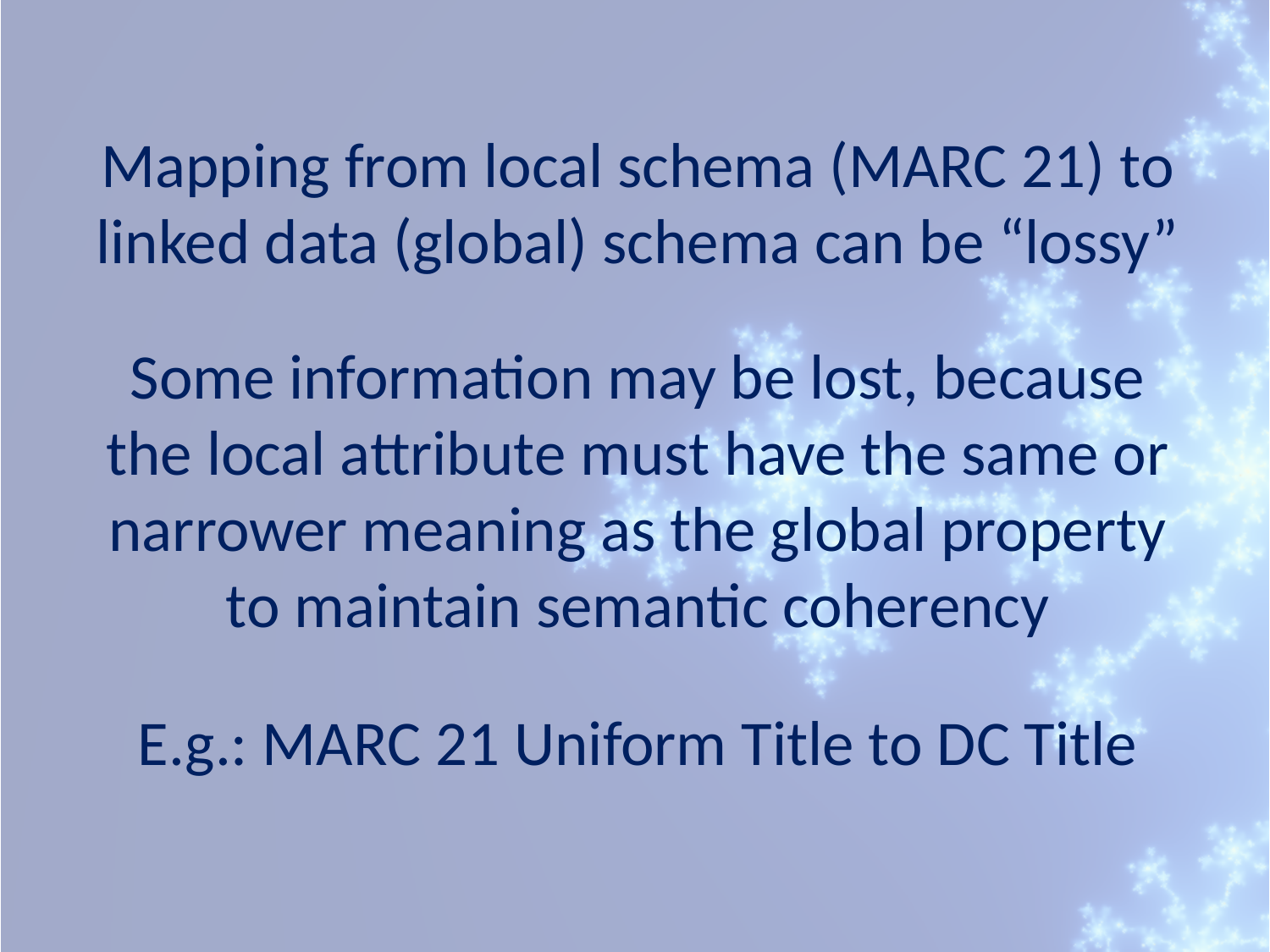

Mapping from local schema (MARC 21) to linked data (global) schema can be “lossy”
Some information may be lost, because the local attribute must have the same or narrower meaning as the global property to maintain semantic coherency
E.g.: MARC 21 Uniform Title to DC Title